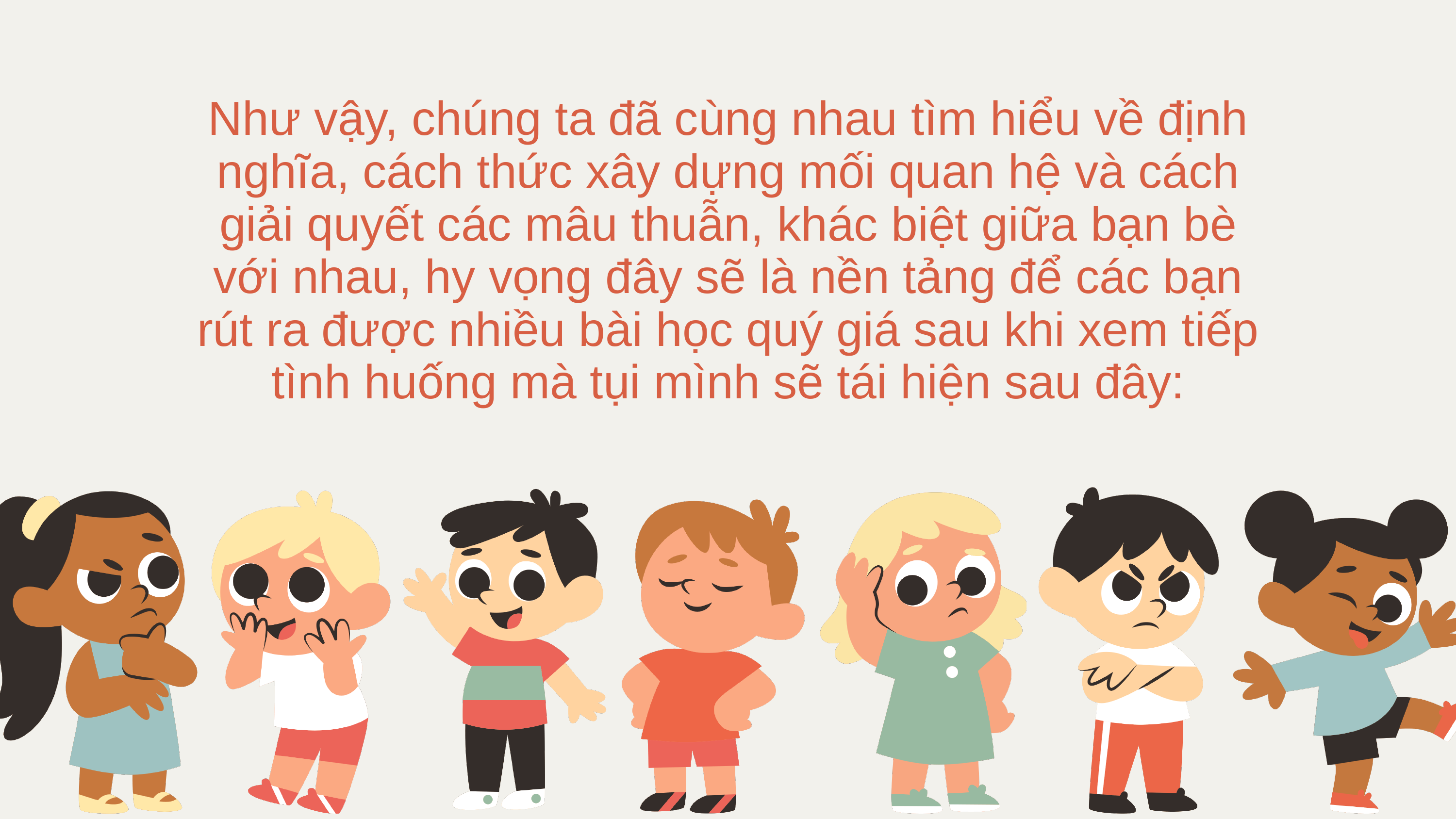

Như vậy, chúng ta đã cùng nhau tìm hiểu về định nghĩa, cách thức xây dựng mối quan hệ và cách giải quyết các mâu thuẫn, khác biệt giữa bạn bè với nhau, hy vọng đây sẽ là nền tảng để các bạn rút ra được nhiều bài học quý giá sau khi xem tiếp tình huống mà tụi mình sẽ tái hiện sau đây: